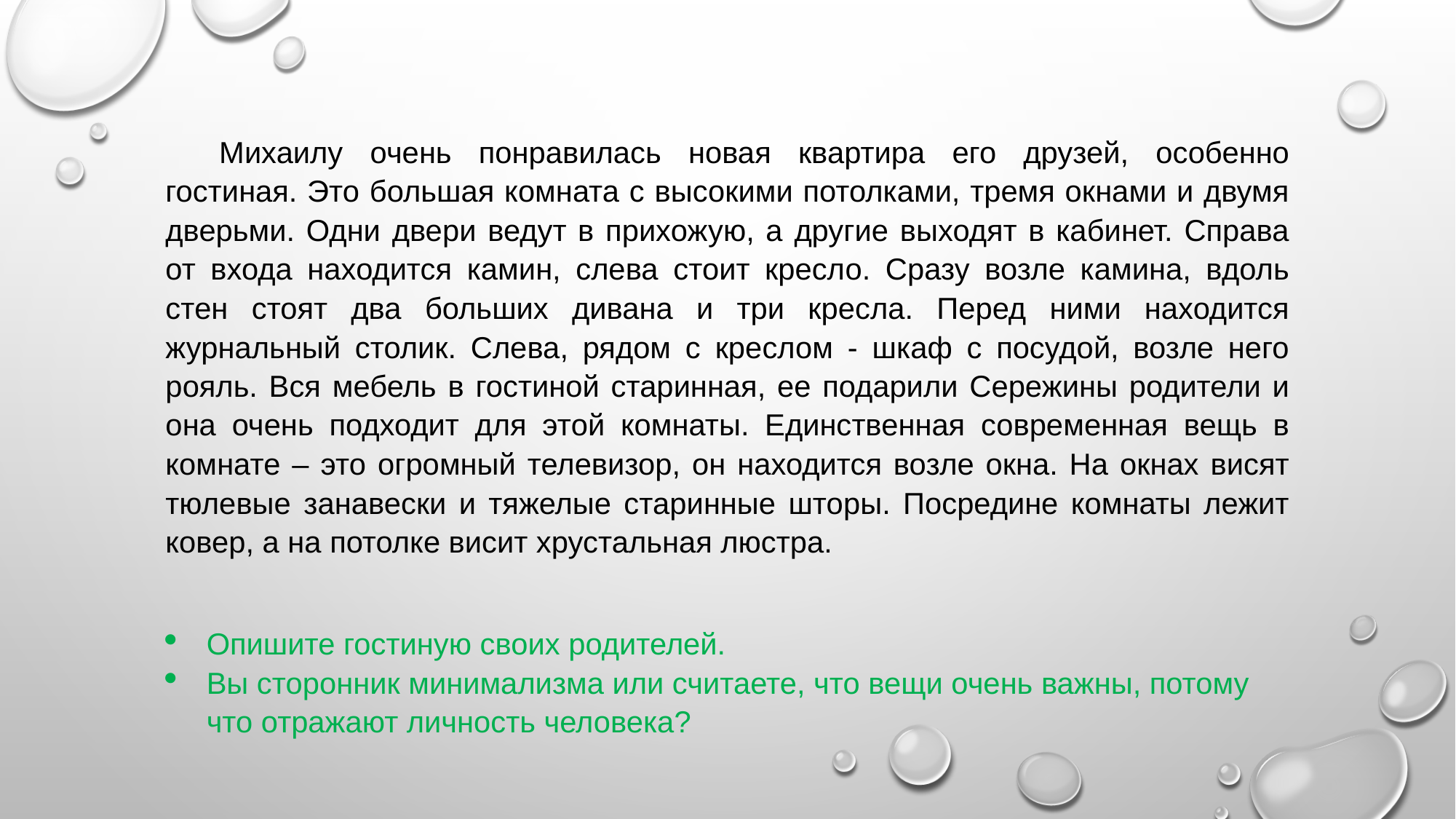

Михаилу очень понравилась новая квартира его друзей, особенно гостиная. Это большая комната с высокими потолками, тремя окнами и двумя дверьми. Одни двери ведут в прихожую, а другие выходят в кабинет. Справа от входа находится камин, слева стоит кресло. Сразу возле камина, вдоль стен стоят два больших дивана и три кресла. Перед ними находится журнальный столик. Слева, рядом с креслом - шкаф с посудой, возле него рояль. Вся мебель в гостиной старинная, ее подарили Сережины родители и она очень подходит для этой комнаты. Единственная современная вещь в комнате – это огромный телевизор, он находится возле окна. На окнах висят тюлевые занавески и тяжелые старинные шторы. Посредине комнаты лежит ковер, а на потолке висит хрустальная люстра.

Опишите гостиную своих родителей.
Вы сторонник минимализма или считаете, что вещи очень важны, потому что отражают личность человека?